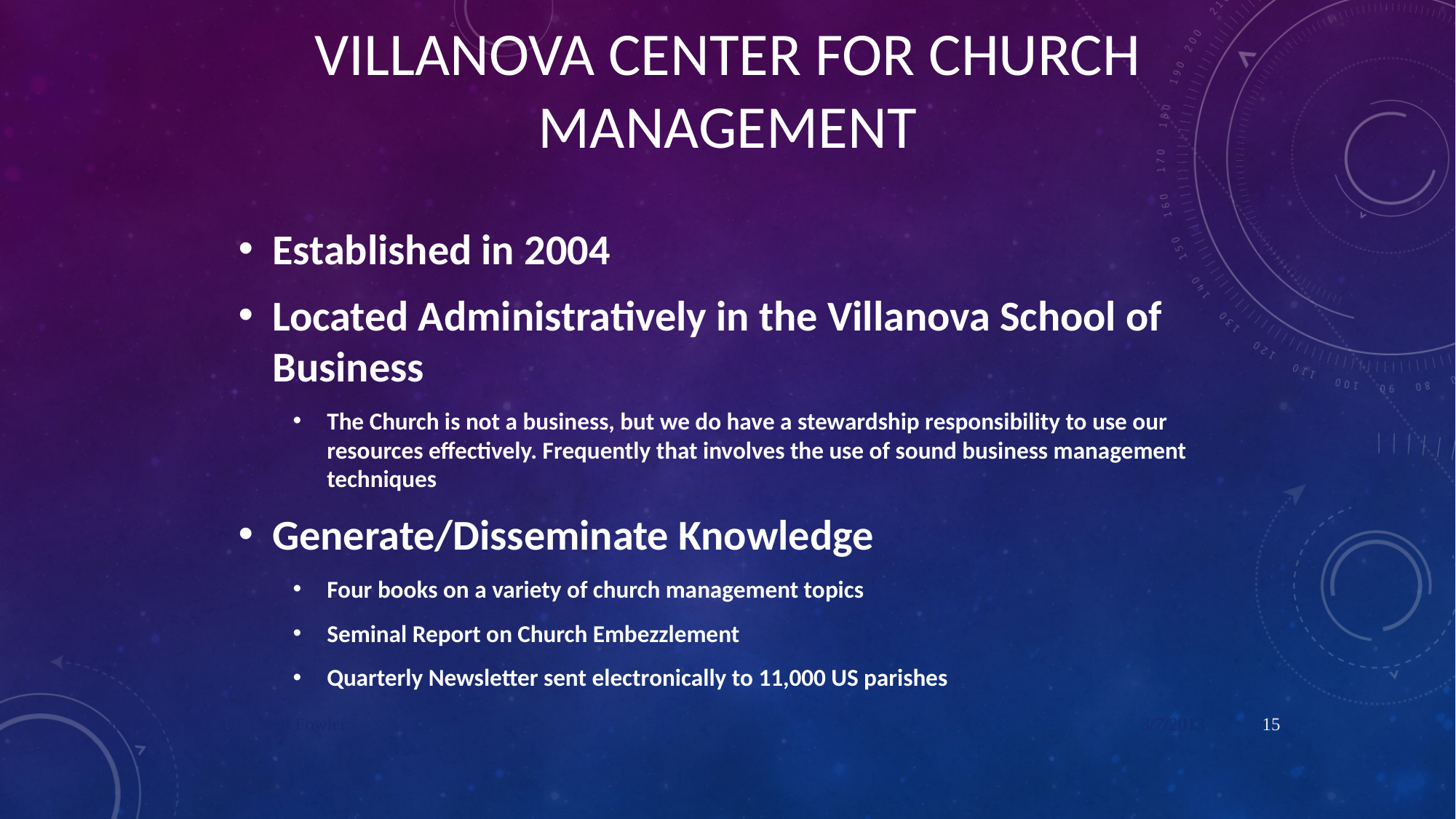

# Villanova Center for Church Management
Established in 2004
Located Administratively in the Villanova School of Business
The Church is not a business, but we do have a stewardship responsibility to use our resources effectively. Frequently that involves the use of sound business management techniques
Generate/Disseminate Knowledge
Four books on a variety of church management topics
Seminal Report on Church Embezzlement
Quarterly Newsletter sent electronically to 11,000 US parishes

Copyright(c)2013 by Carol Fowler
3/7/2013
15